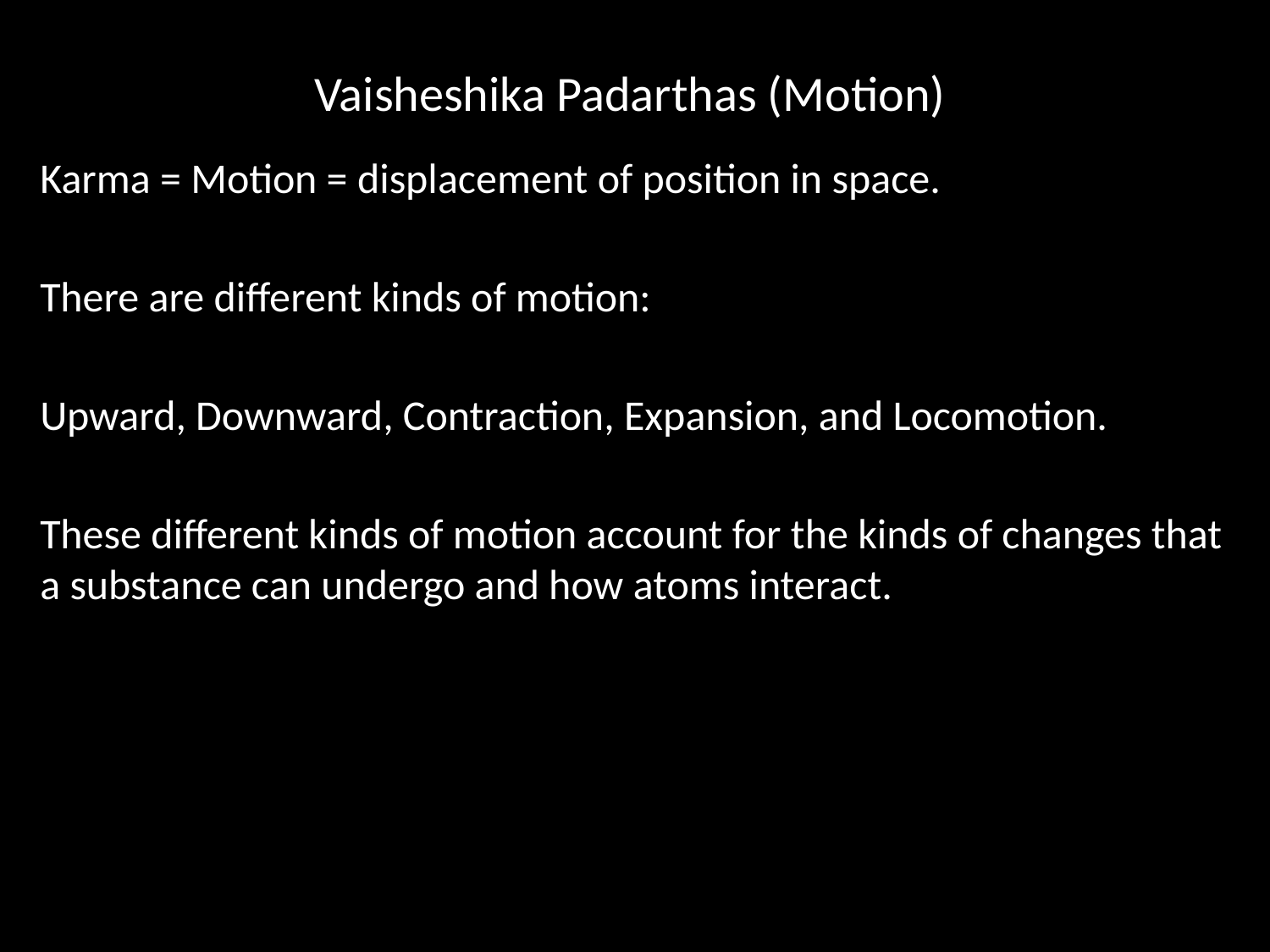

# Vaisheshika Padarthas (Motion)
Karma = Motion = displacement of position in space.

There are different kinds of motion:

Upward, Downward, Contraction, Expansion, and Locomotion.

These different kinds of motion account for the kinds of changes that a substance can undergo and how atoms interact.